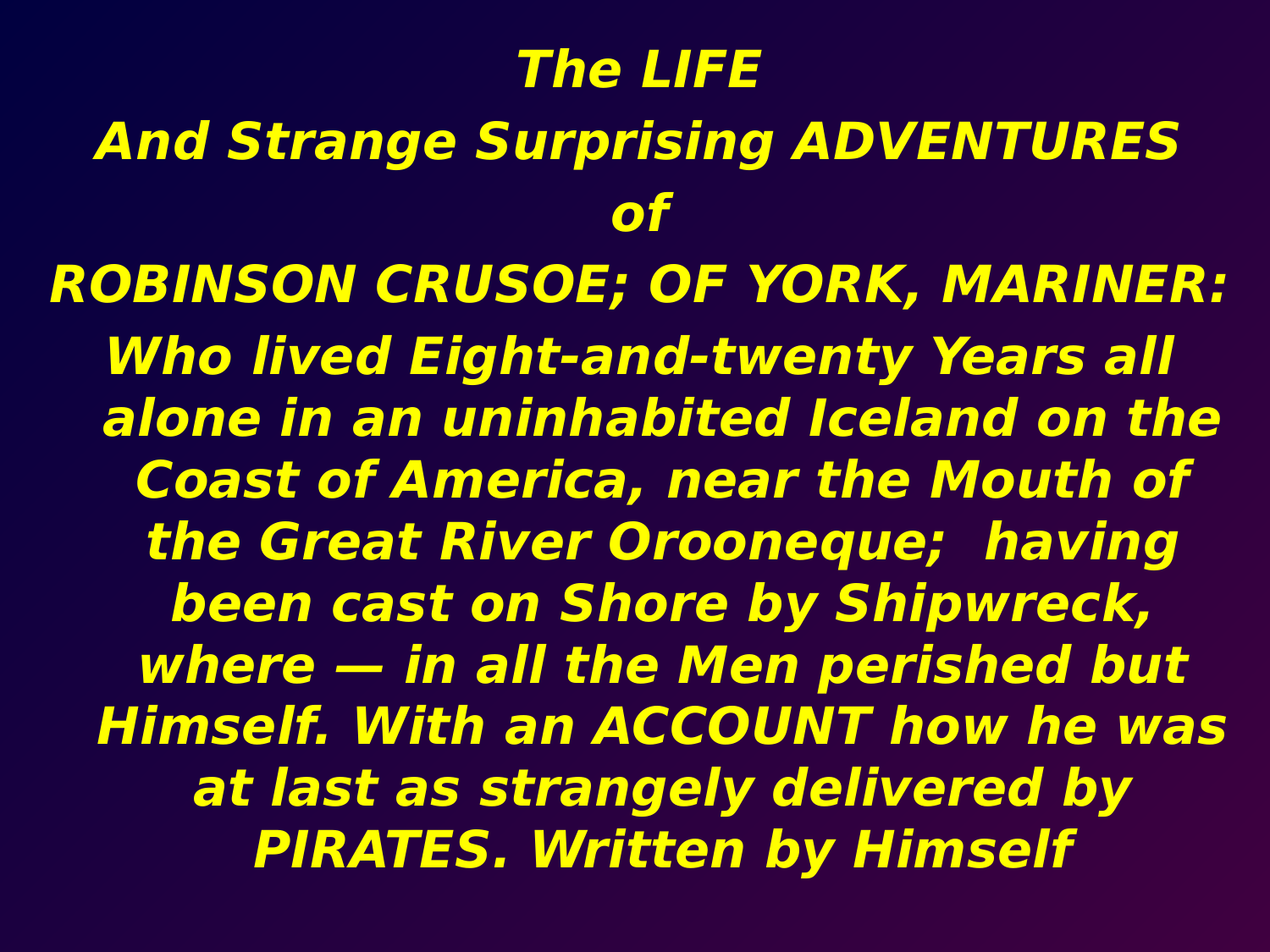

The LIFE
And Strange Surprising ADVENTURES
of
ROBINSON CRUSOE; OF YORK, MARINER:
Who lived Eight-and-twenty Years all alone in an uninhabited Iceland on the Coast of America, near the Mouth of the Great River Orooneque;  having been cast on Shore by Shipwreck, where — in all the Men perished but Himself. With an ACCOUNT how he was at last as strangely delivered by PIRATES. Written by Himself